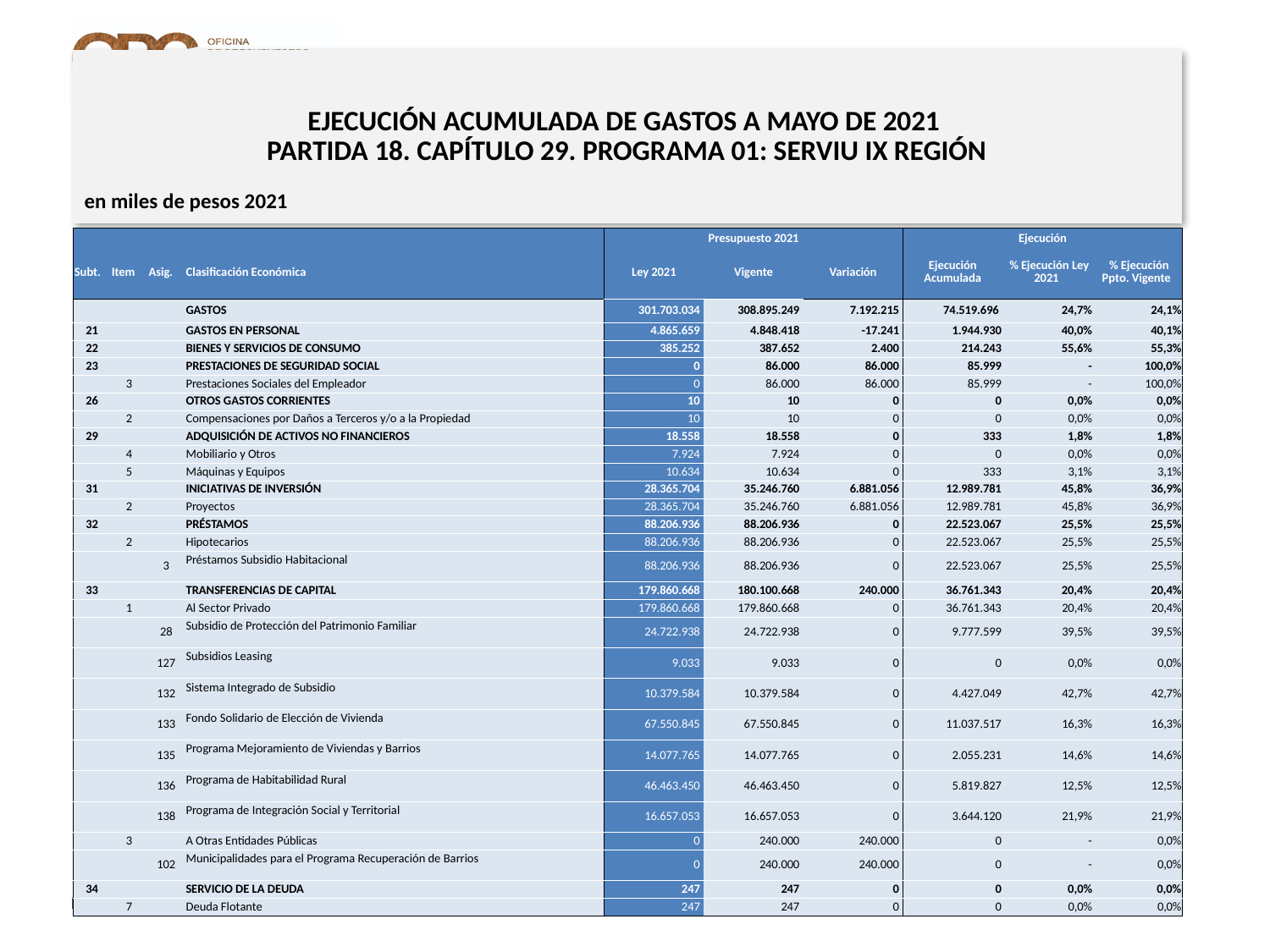

# EJECUCIÓN ACUMULADA DE GASTOS A MAYO DE 2021 PARTIDA 18. CAPÍTULO 29. PROGRAMA 01: SERVIU IX REGIÓN
en miles de pesos 2021
|  |  |  |  | Presupuesto 2021 |  |  | Ejecución |  |  |
| --- | --- | --- | --- | --- | --- | --- | --- | --- | --- |
| Subt. | Item | Asig. | Clasificación Económica | Ley 2021 | Vigente | Variación | Ejecución Acumulada | % Ejecución Ley 2021 | % Ejecución Ppto. Vigente |
|  |  |  | GASTOS | 301.703.034 | 308.895.249 | 7.192.215 | 74.519.696 | 24,7% | 24,1% |
| 21 |  |  | GASTOS EN PERSONAL | 4.865.659 | 4.848.418 | -17.241 | 1.944.930 | 40,0% | 40,1% |
| 22 |  |  | BIENES Y SERVICIOS DE CONSUMO | 385.252 | 387.652 | 2.400 | 214.243 | 55,6% | 55,3% |
| 23 |  |  | PRESTACIONES DE SEGURIDAD SOCIAL | 0 | 86.000 | 86.000 | 85.999 | - | 100,0% |
|  | 3 |  | Prestaciones Sociales del Empleador | 0 | 86.000 | 86.000 | 85.999 | - | 100,0% |
| 26 |  |  | OTROS GASTOS CORRIENTES | 10 | 10 | 0 | 0 | 0,0% | 0,0% |
|  | 2 |  | Compensaciones por Daños a Terceros y/o a la Propiedad | 10 | 10 | 0 | 0 | 0,0% | 0,0% |
| 29 |  |  | ADQUISICIÓN DE ACTIVOS NO FINANCIEROS | 18.558 | 18.558 | 0 | 333 | 1,8% | 1,8% |
|  | 4 |  | Mobiliario y Otros | 7.924 | 7.924 | 0 | 0 | 0,0% | 0,0% |
|  | 5 |  | Máquinas y Equipos | 10.634 | 10.634 | 0 | 333 | 3,1% | 3,1% |
| 31 |  |  | INICIATIVAS DE INVERSIÓN | 28.365.704 | 35.246.760 | 6.881.056 | 12.989.781 | 45,8% | 36,9% |
|  | 2 |  | Proyectos | 28.365.704 | 35.246.760 | 6.881.056 | 12.989.781 | 45,8% | 36,9% |
| 32 |  |  | PRÉSTAMOS | 88.206.936 | 88.206.936 | 0 | 22.523.067 | 25,5% | 25,5% |
|  | 2 |  | Hipotecarios | 88.206.936 | 88.206.936 | 0 | 22.523.067 | 25,5% | 25,5% |
|  |  | 3 | Préstamos Subsidio Habitacional | 88.206.936 | 88.206.936 | 0 | 22.523.067 | 25,5% | 25,5% |
| 33 |  |  | TRANSFERENCIAS DE CAPITAL | 179.860.668 | 180.100.668 | 240.000 | 36.761.343 | 20,4% | 20,4% |
|  | 1 |  | Al Sector Privado | 179.860.668 | 179.860.668 | 0 | 36.761.343 | 20,4% | 20,4% |
|  |  | 28 | Subsidio de Protección del Patrimonio Familiar | 24.722.938 | 24.722.938 | 0 | 9.777.599 | 39,5% | 39,5% |
|  |  | 127 | Subsidios Leasing | 9.033 | 9.033 | 0 | 0 | 0,0% | 0,0% |
|  |  | 132 | Sistema Integrado de Subsidio | 10.379.584 | 10.379.584 | 0 | 4.427.049 | 42,7% | 42,7% |
|  |  | 133 | Fondo Solidario de Elección de Vivienda | 67.550.845 | 67.550.845 | 0 | 11.037.517 | 16,3% | 16,3% |
|  |  | 135 | Programa Mejoramiento de Viviendas y Barrios | 14.077.765 | 14.077.765 | 0 | 2.055.231 | 14,6% | 14,6% |
|  |  | 136 | Programa de Habitabilidad Rural | 46.463.450 | 46.463.450 | 0 | 5.819.827 | 12,5% | 12,5% |
|  |  | 138 | Programa de Integración Social y Territorial | 16.657.053 | 16.657.053 | 0 | 3.644.120 | 21,9% | 21,9% |
|  | 3 |  | A Otras Entidades Públicas | 0 | 240.000 | 240.000 | 0 | - | 0,0% |
|  |  | 102 | Municipalidades para el Programa Recuperación de Barrios | 0 | 240.000 | 240.000 | 0 | - | 0,0% |
| 34 |  |  | SERVICIO DE LA DEUDA | 247 | 247 | 0 | 0 | 0,0% | 0,0% |
|  | 7 |  | Deuda Flotante | 247 | 247 | 0 | 0 | 0,0% | 0,0% |
30